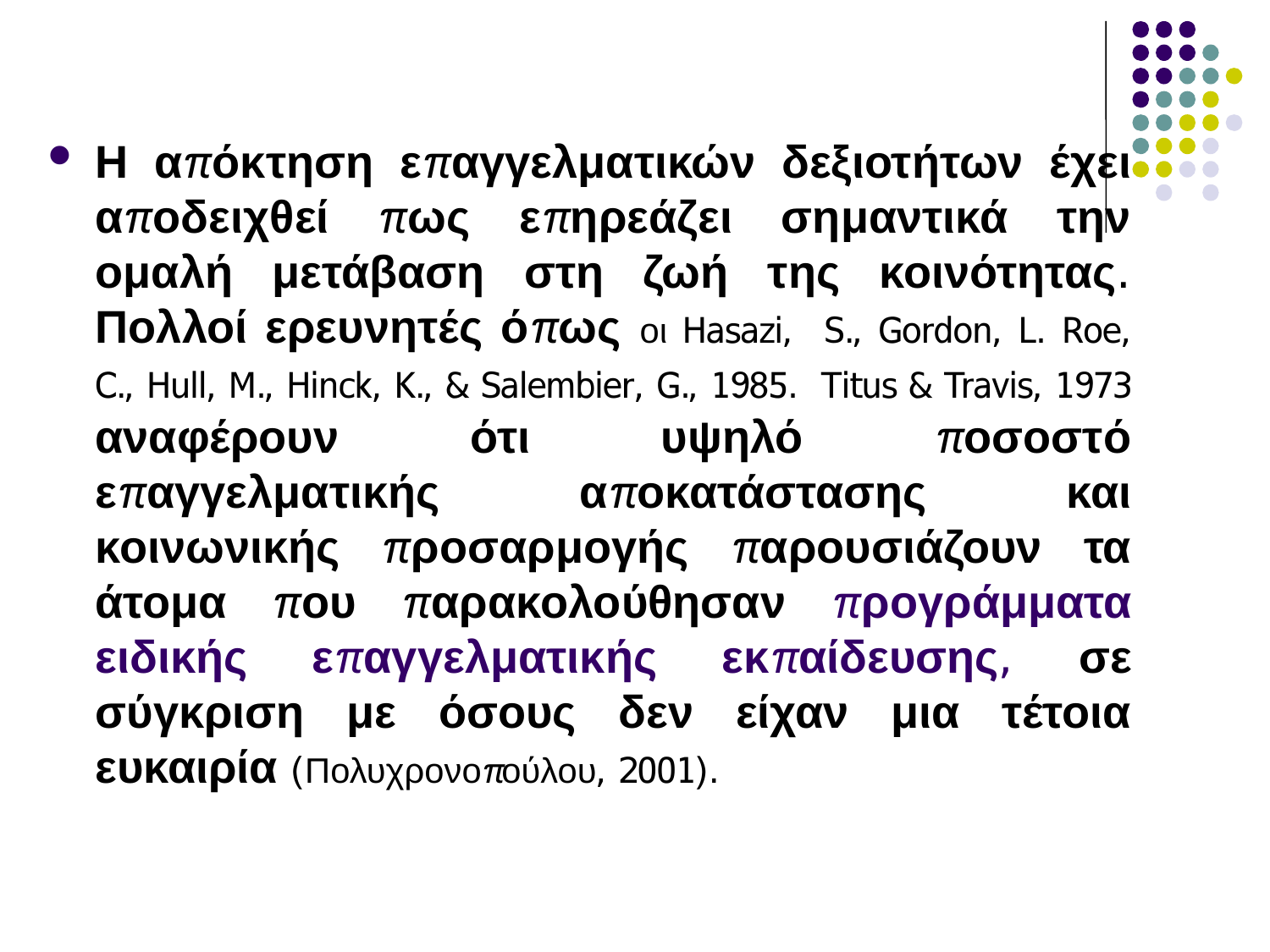

Η απόκτηση επαγγελματικών δεξιοτήτων έχει αποδειχθεί πως επηρεάζει σημαντικά την ομαλή μετάβαση στη ζωή της κοινότητας. Πολλοί ερευνητές όπως οι Hasazi,  S., Gordon, L. Roe, C., Hull, M., Hinck, K., & Salembier, G., 1985.  Titus & Travis, 1973 αναφέρουν ότι υψηλό ποσοστό επαγγελματικής αποκατάστασης και κοινωνικής προσαρμογής παρουσιάζουν τα άτομα που παρακολούθησαν προγράμματα ειδικής επαγγελματικής εκπαίδευσης, σε σύγκριση με όσους δεν είχαν μια τέτοια ευκαιρία (Πολυχρονοπούλου, 2001).